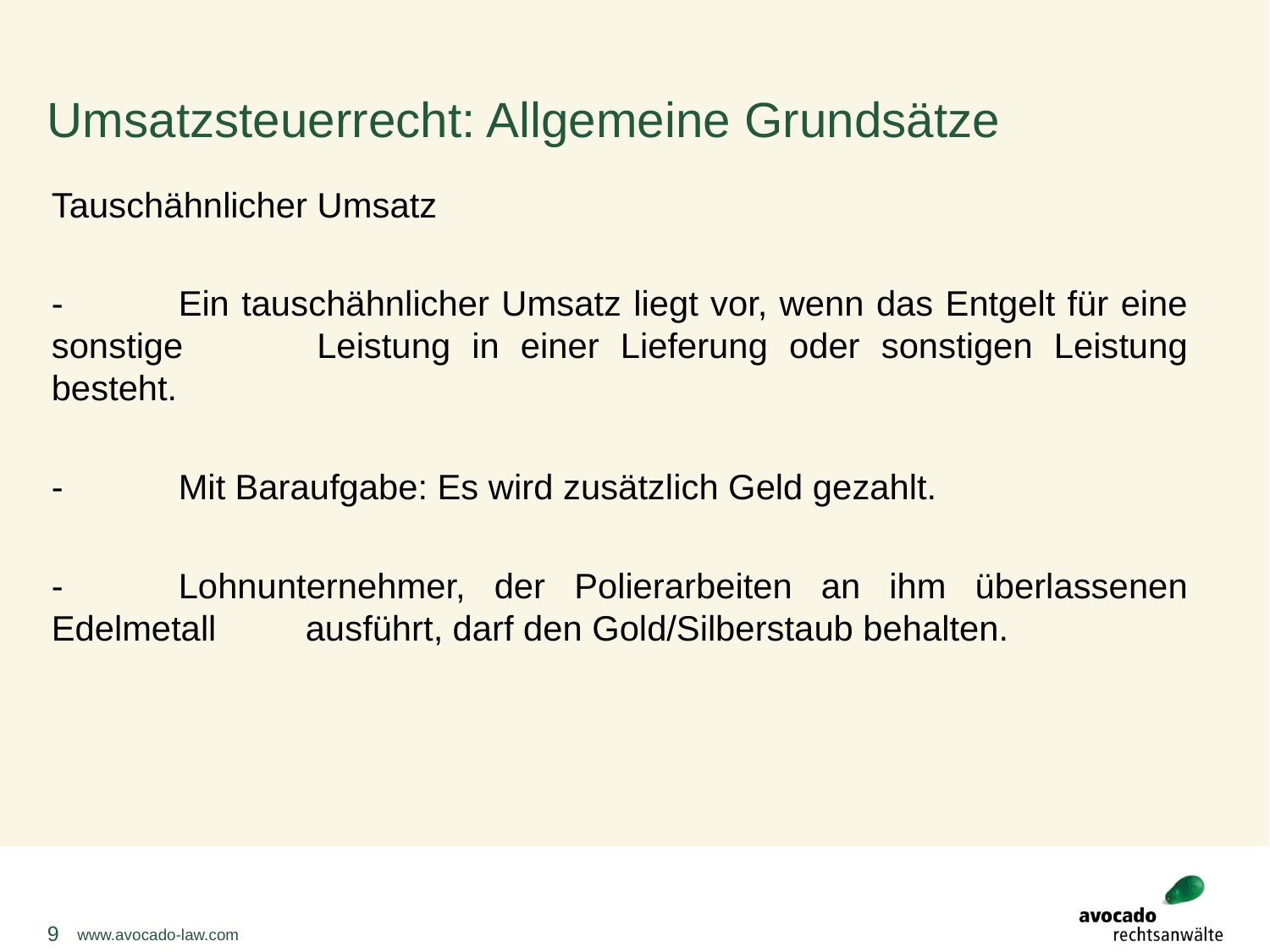

# Umsatzsteuerrecht: Allgemeine Grundsätze
Tauschähnlicher Umsatz

-	Ein tauschähnlicher Umsatz liegt vor, wenn das Entgelt für eine sonstige 	Leistung in einer Lieferung oder sonstigen Leistung besteht.

-	Mit Baraufgabe: Es wird zusätzlich Geld gezahlt.

-	Lohnunternehmer, der Polierarbeiten an ihm überlassenen Edelmetall 	ausführt, darf den Gold/Silberstaub behalten.
9